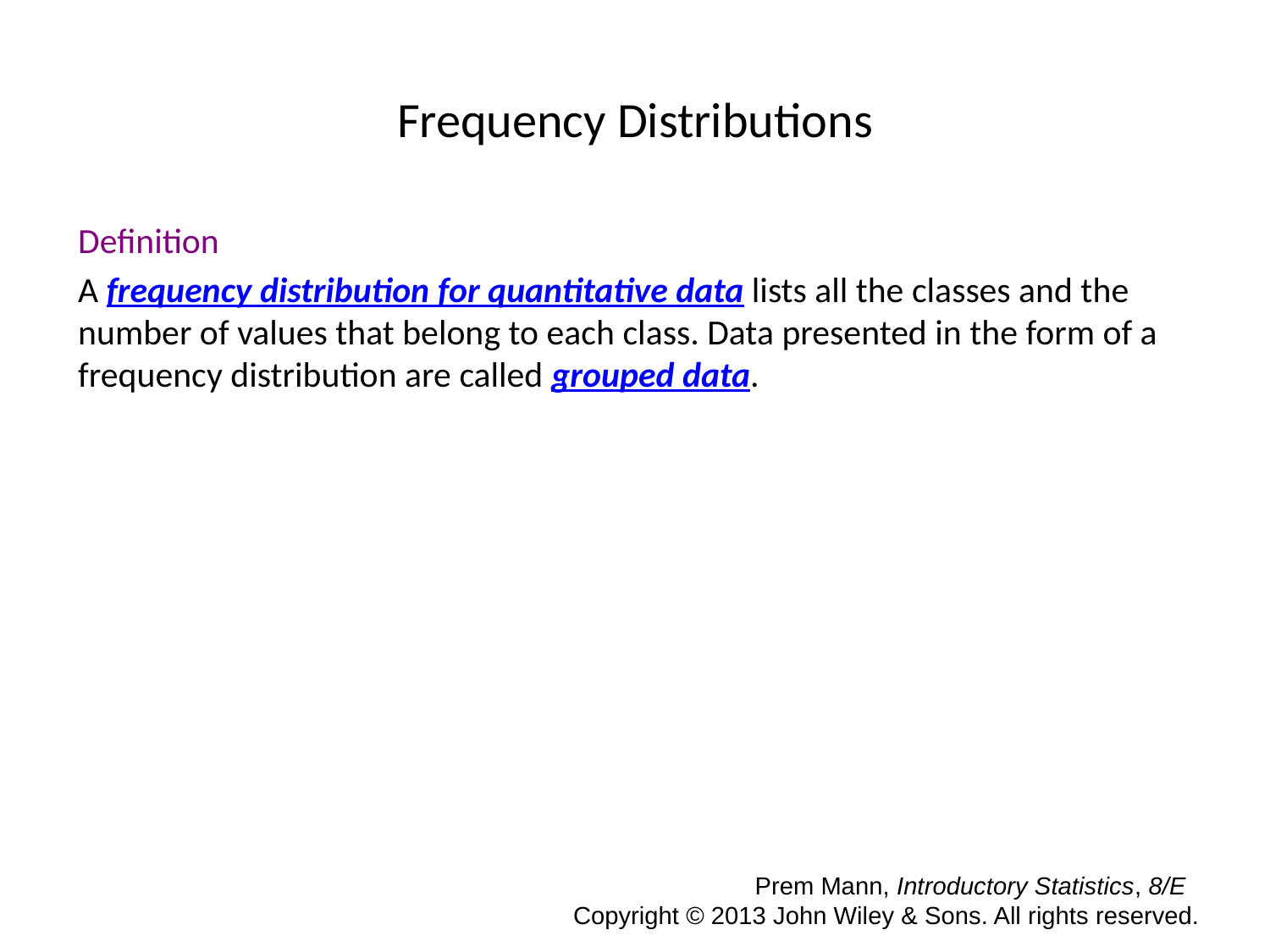

# Frequency Distributions
Definition
A frequency distribution for quantitative data lists all the classes and the number of values that belong to each class. Data presented in the form of a frequency distribution are called grouped data.
                          Prem Mann, Introductory Statistics, 8/E Copyright © 2013 John Wiley & Sons. All rights reserved.